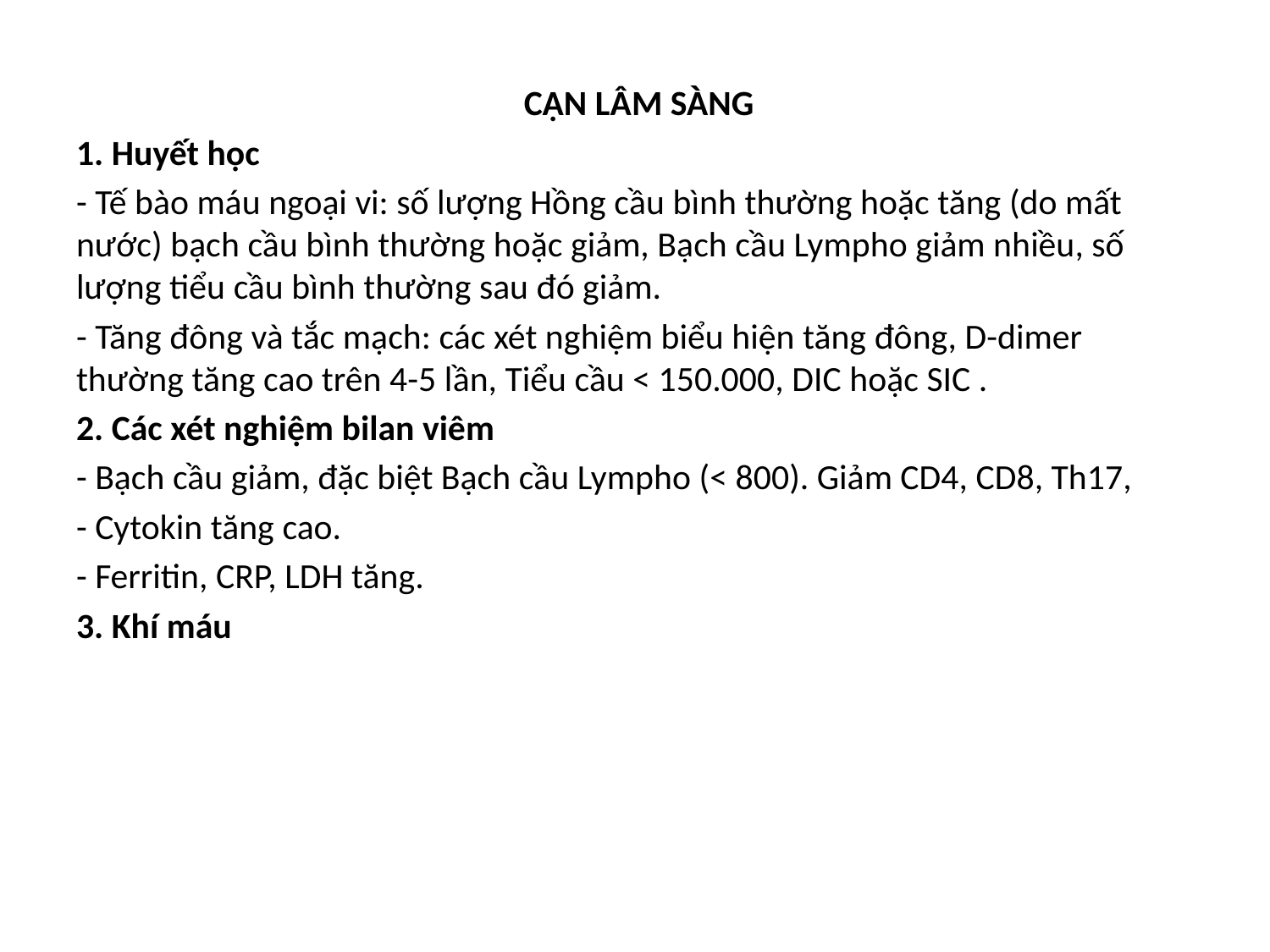

CẬN LÂM SÀNG
1. Huyết học
- Tế bào máu ngoại vi: số lượng Hồng cầu bình thường hoặc tăng (do mất nước) bạch cầu bình thường hoặc giảm, Bạch cầu Lympho giảm nhiều, số lượng tiểu cầu bình thường sau đó giảm.
- Tăng đông và tắc mạch: các xét nghiệm biểu hiện tăng đông, D-dimer thường tăng cao trên 4-5 lần, Tiểu cầu < 150.000, DIC hoặc SIC .
2. Các xét nghiệm bilan viêm
- Bạch cầu giảm, đặc biệt Bạch cầu Lympho (< 800). Giảm CD4, CD8, Th17,
- Cytokin tăng cao.
- Ferritin, CRP, LDH tăng.
3. Khí máu